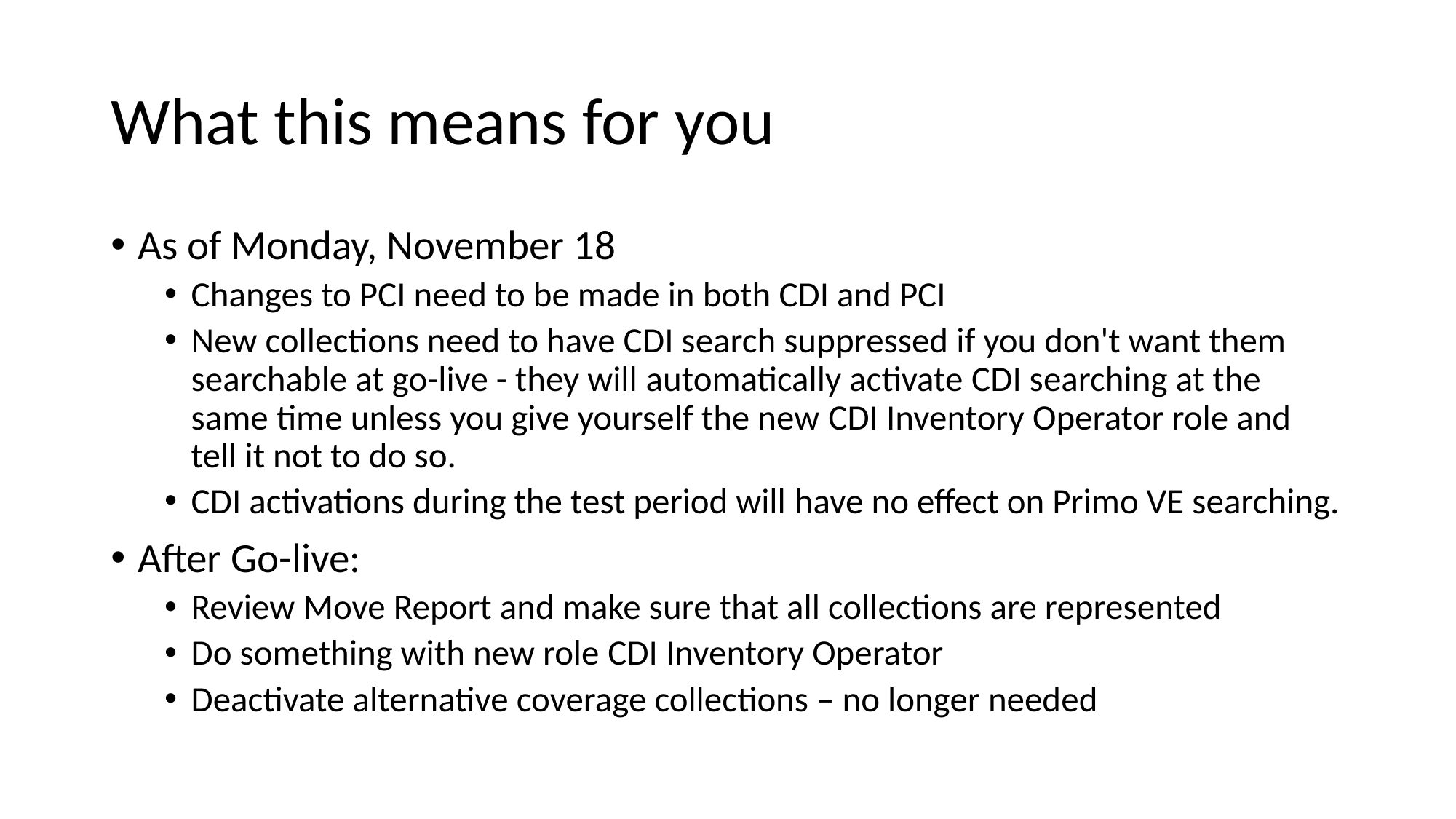

# What this means for you
As of Monday, November 18
Changes to PCI need to be made in both CDI and PCI
New collections need to have CDI search suppressed if you don't want them searchable at go-live - they will automatically activate CDI searching at the same time unless you give yourself the new CDI Inventory Operator role and tell it not to do so.
CDI activations during the test period will have no effect on Primo VE searching.
After Go-live:
Review Move Report and make sure that all collections are represented
Do something with new role CDI Inventory Operator
Deactivate alternative coverage collections – no longer needed